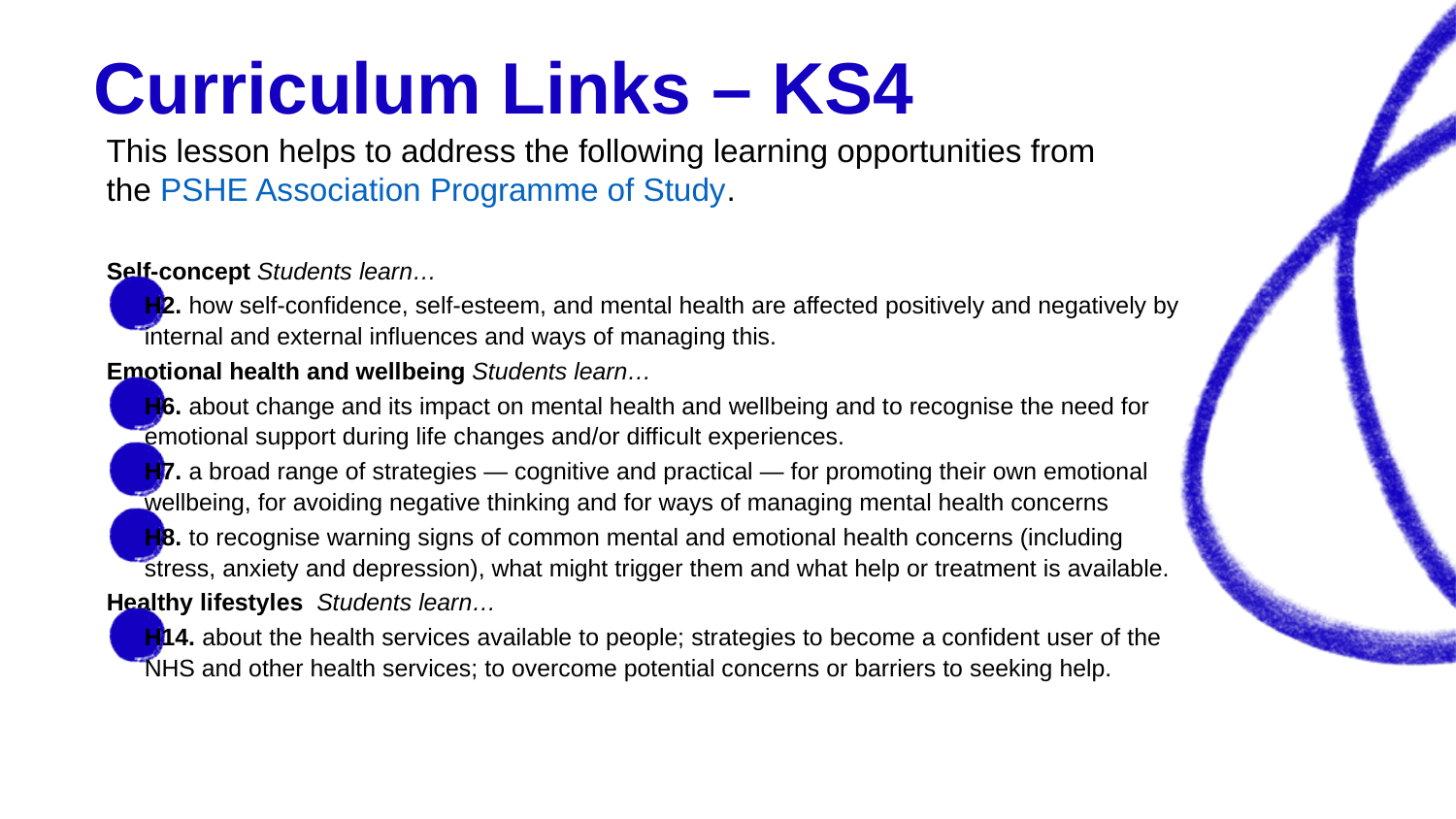

# Curriculum Links – KS4
This lesson helps to address the following learning opportunities from the PSHE Association Programme of Study.
Self-concept Students learn…
H2. how self-confidence, self-esteem, and mental health are affected positively and negatively by internal and external influences and ways of managing this.
Emotional health and wellbeing Students learn…
H6. about change and its impact on mental health and wellbeing and to recognise the need for emotional support during life changes and/or difficult experiences.
H7. a broad range of strategies — cognitive and practical — for promoting their own emotional wellbeing, for avoiding negative thinking and for ways of managing mental health concerns
H8. to recognise warning signs of common mental and emotional health concerns (including stress, anxiety and depression), what might trigger them and what help or treatment is available.
Healthy lifestyles  Students learn…
H14. about the health services available to people; strategies to become a confident user of the NHS and other health services; to overcome potential concerns or barriers to seeking help.